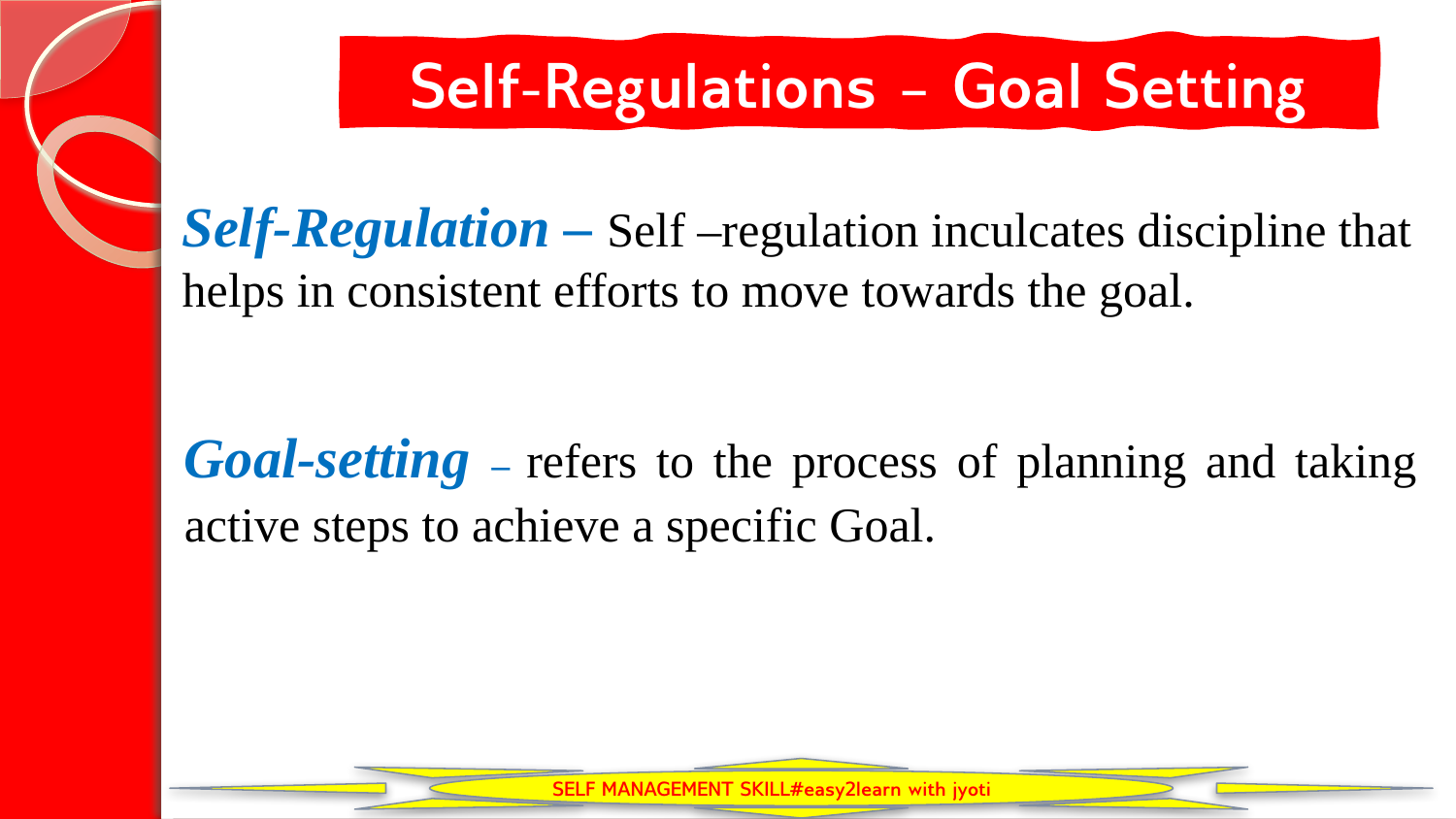

Self-Regulations – Goal Setting
Self-Regulation – Self –regulation inculcates discipline that helps in consistent efforts to move towards the goal.
Goal-setting – refers to the process of planning and taking active steps to achieve a specific Goal.
SELF MANAGEMENT SKILL#easy2learn with jyoti